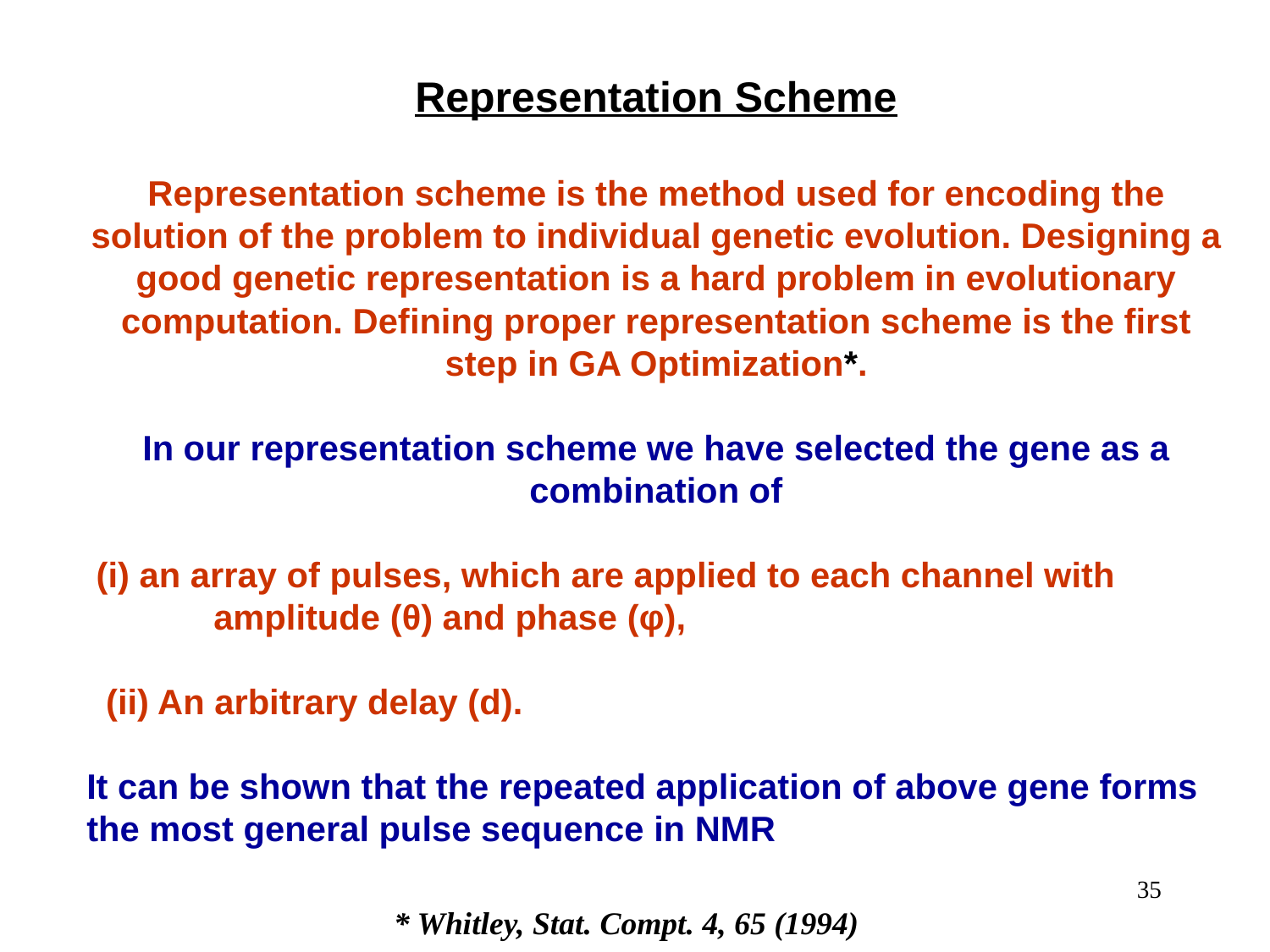

Representation Scheme

Representation scheme is the method used for encoding the solution of the problem to individual genetic evolution. Designing a good genetic representation is a hard problem in evolutionary computation. Defining proper representation scheme is the first step in GA Optimization*.

In our representation scheme we have selected the gene as a combination of

 (i) an array of pulses, which are applied to each channel with 	amplitude (θ) and phase (φ),

  (ii) An arbitrary delay (d).

It can be shown that the repeated application of above gene forms the most general pulse sequence in NMR
35
* Whitley, Stat. Compt. 4, 65 (1994)